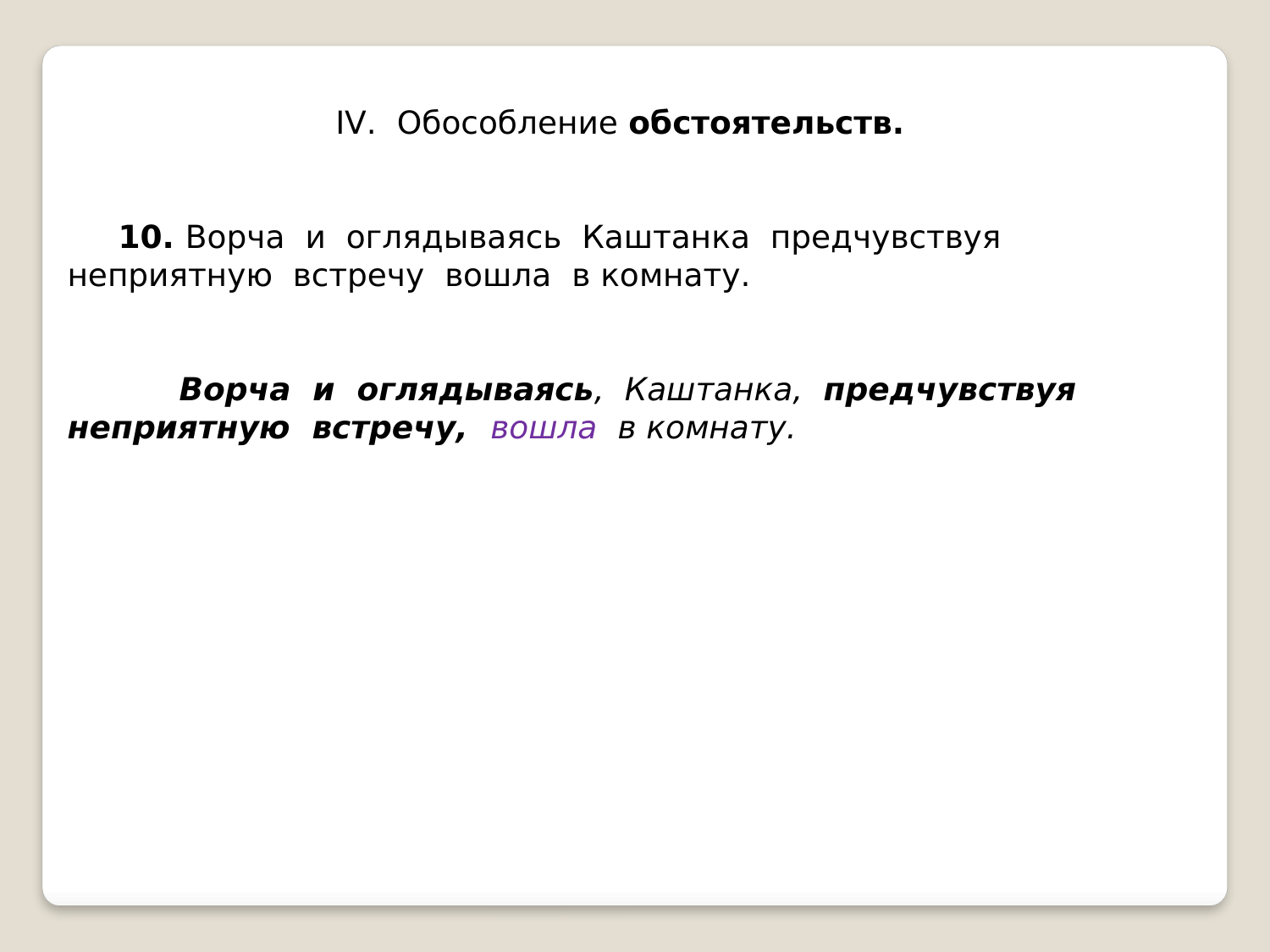

IV.  Обособление обстоятельств.

     10. Ворча  и  оглядываясь  Каштанка  предчувствуя  неприятную  встречу  вошла  в комнату.

           Ворча  и  оглядываясь,  Каштанка,  предчувствуя  неприятную  встречу,  вошла  в комнату.